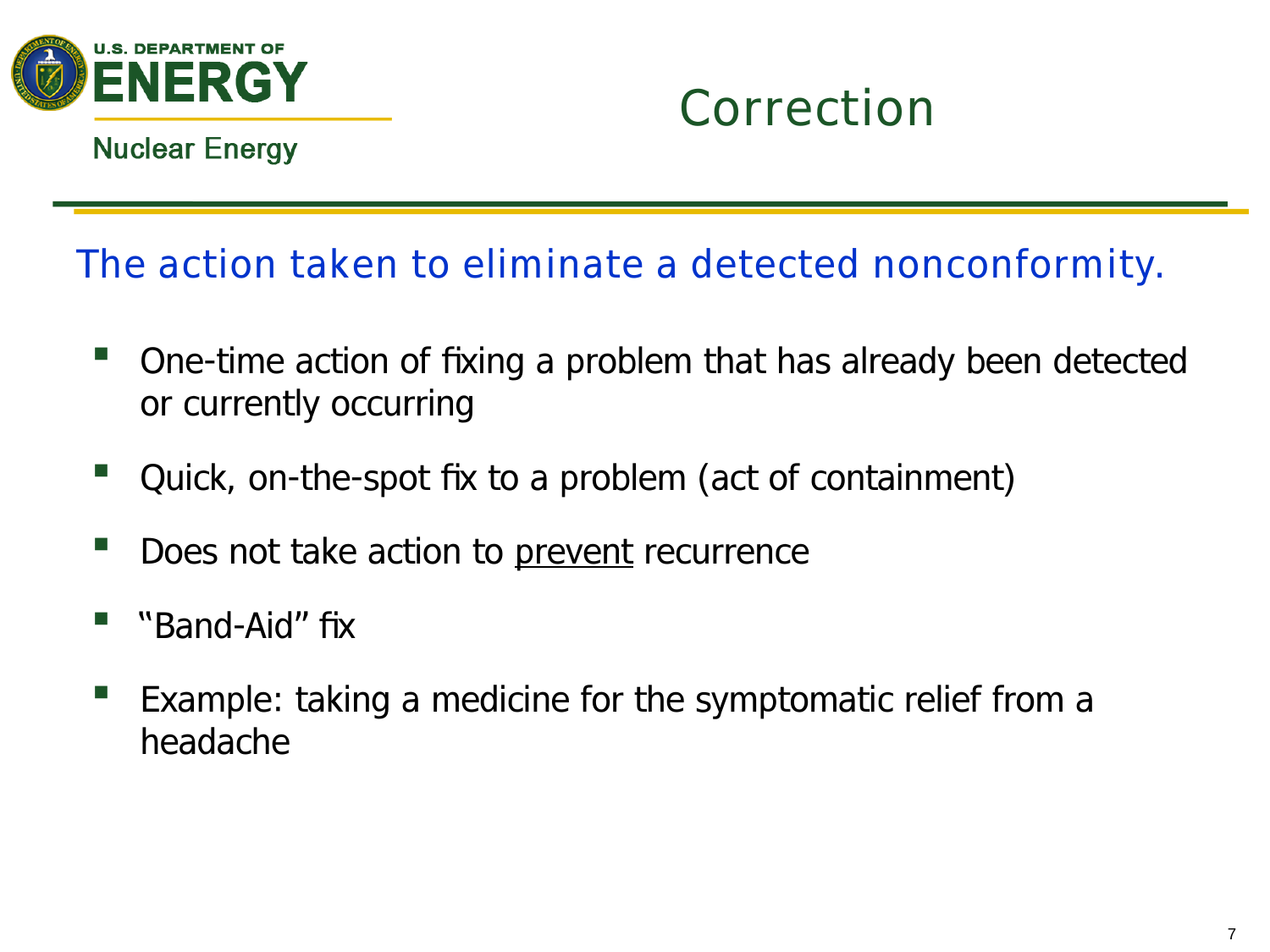

# Correction
The action taken to eliminate a detected nonconformity.
One-time action of fixing a problem that has already been detected or currently occurring
Quick, on-the-spot fix to a problem (act of containment)
Does not take action to prevent recurrence
“Band-Aid” fix
Example: taking a medicine for the symptomatic relief from a headache